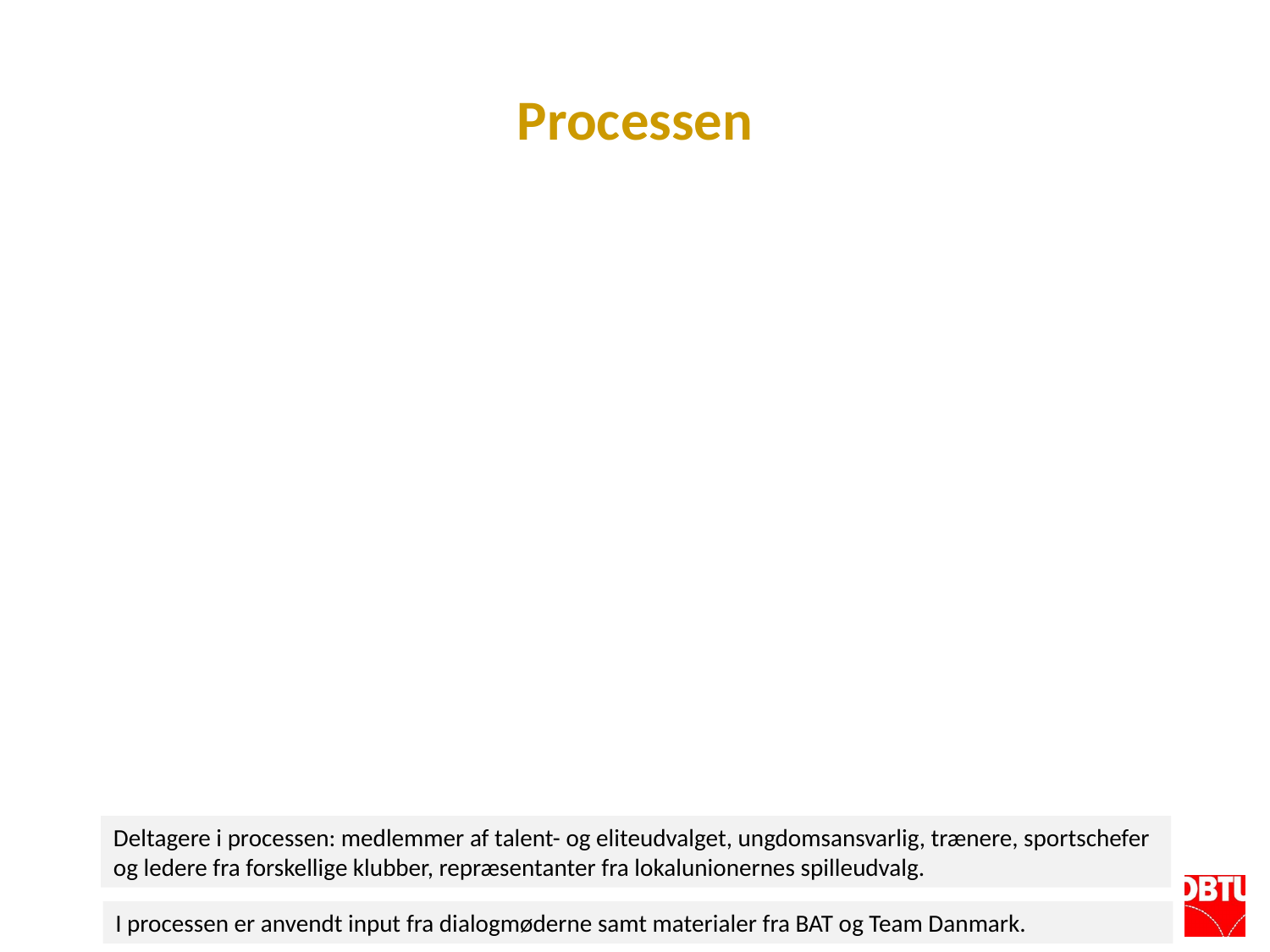

# Processen

Deltagere i processen: medlemmer af talent- og eliteudvalget, ungdomsansvarlig, trænere, sportschefer og ledere fra forskellige klubber, repræsentanter fra lokalunionernes spilleudvalg.
I processen er anvendt input fra dialogmøderne samt materialer fra BAT og Team Danmark.